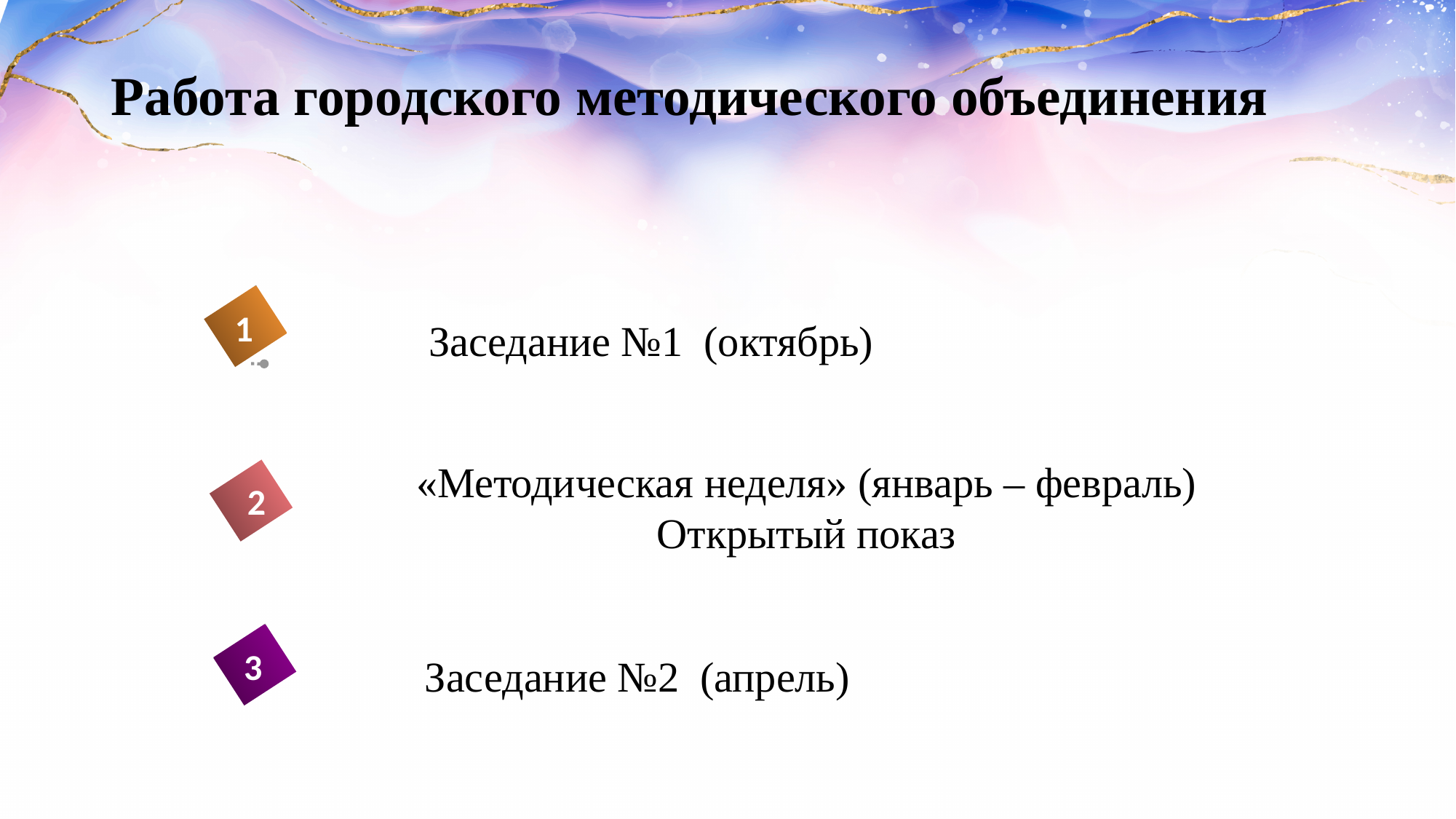

# Работа городского методического объединения

1

Заседание №1  (октябрь)
«Методическая неделя» (январь – февраль)
Открытый показ

2

3
Заседание №2  (апрель)